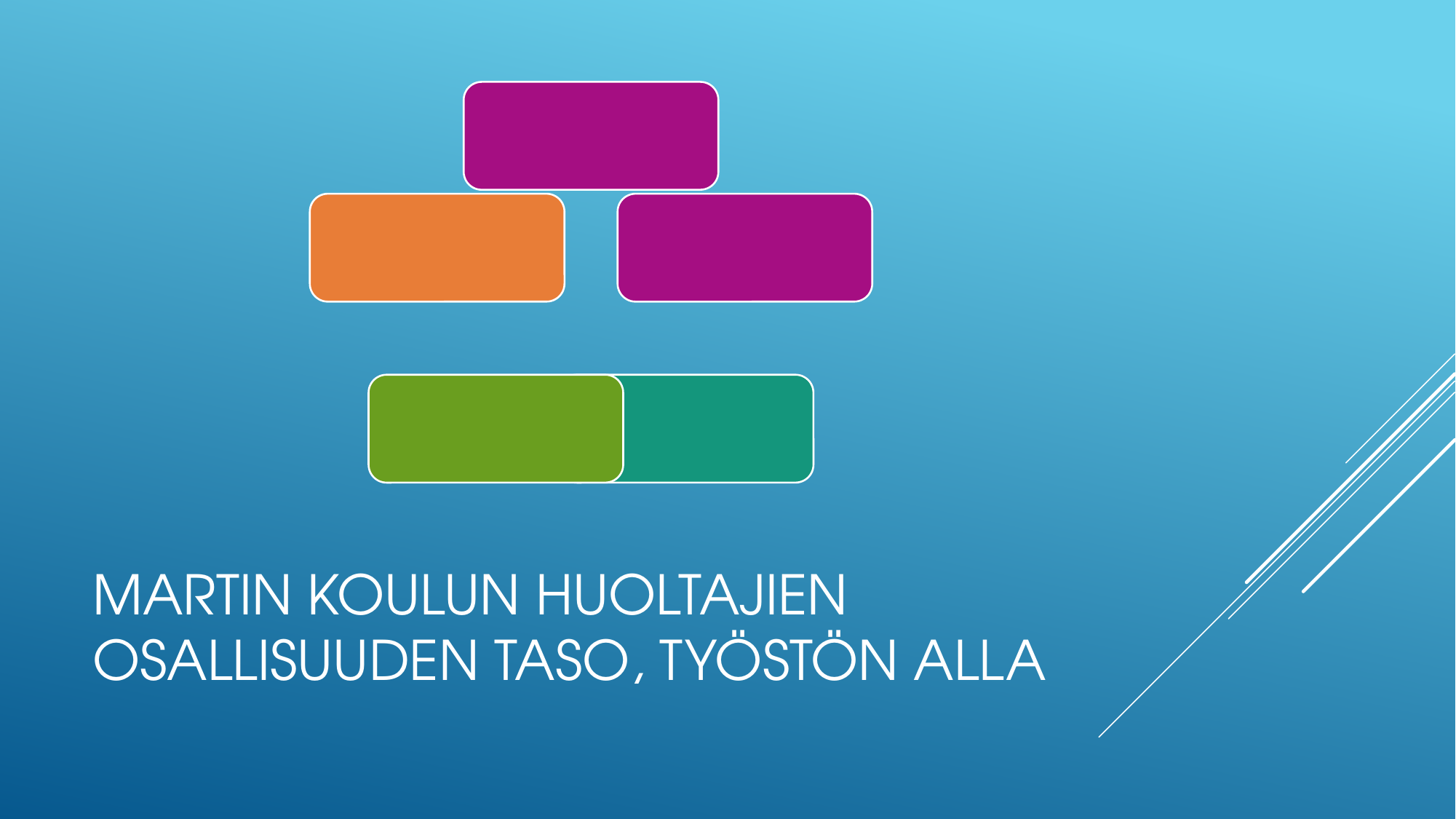

# Martin koulun Huoltajien osallisuuden taso, työstön alla